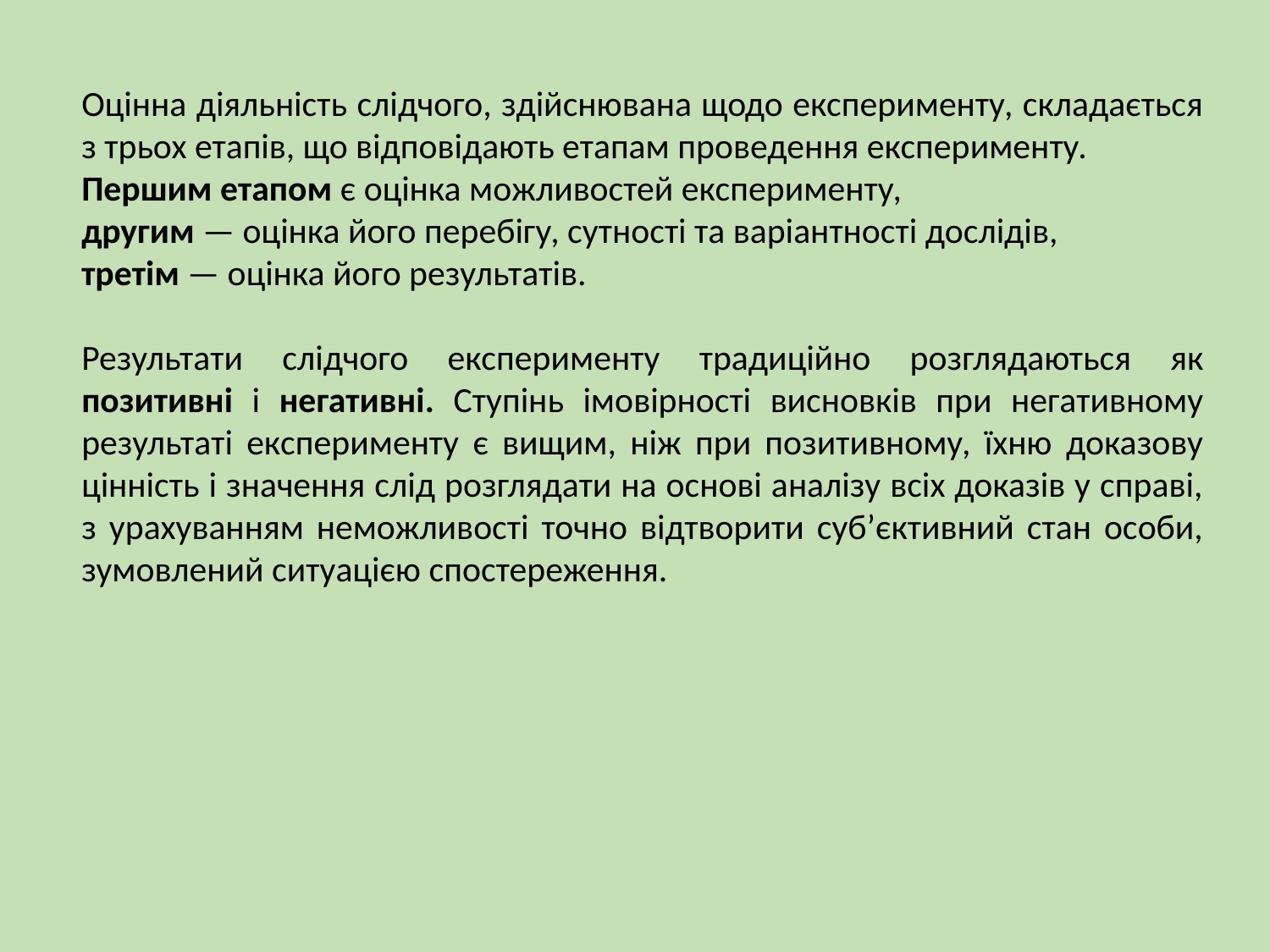

Оцінна діяльність слідчого, здійснювана щодо експерименту, складається з трьох етапів, що відповідають етапам проведення експерименту.
Першим етапом є оцінка можливостей експерименту,
другим — оцінка його перебігу, сутності та варіантності дослідів,
третім — оцінка його результатів.

Результати слідчого експерименту традиційно розглядаються як позитивні і негативні. Ступінь імовірності висновків при негативному результаті експерименту є вищим, ніж при позитивному, їхню доказову цінність і значення слід розглядати на основі аналізу всіх доказів у справі, з урахуванням неможливості точно відтворити суб’єктивний стан особи, зумовлений ситуацією спостереження.